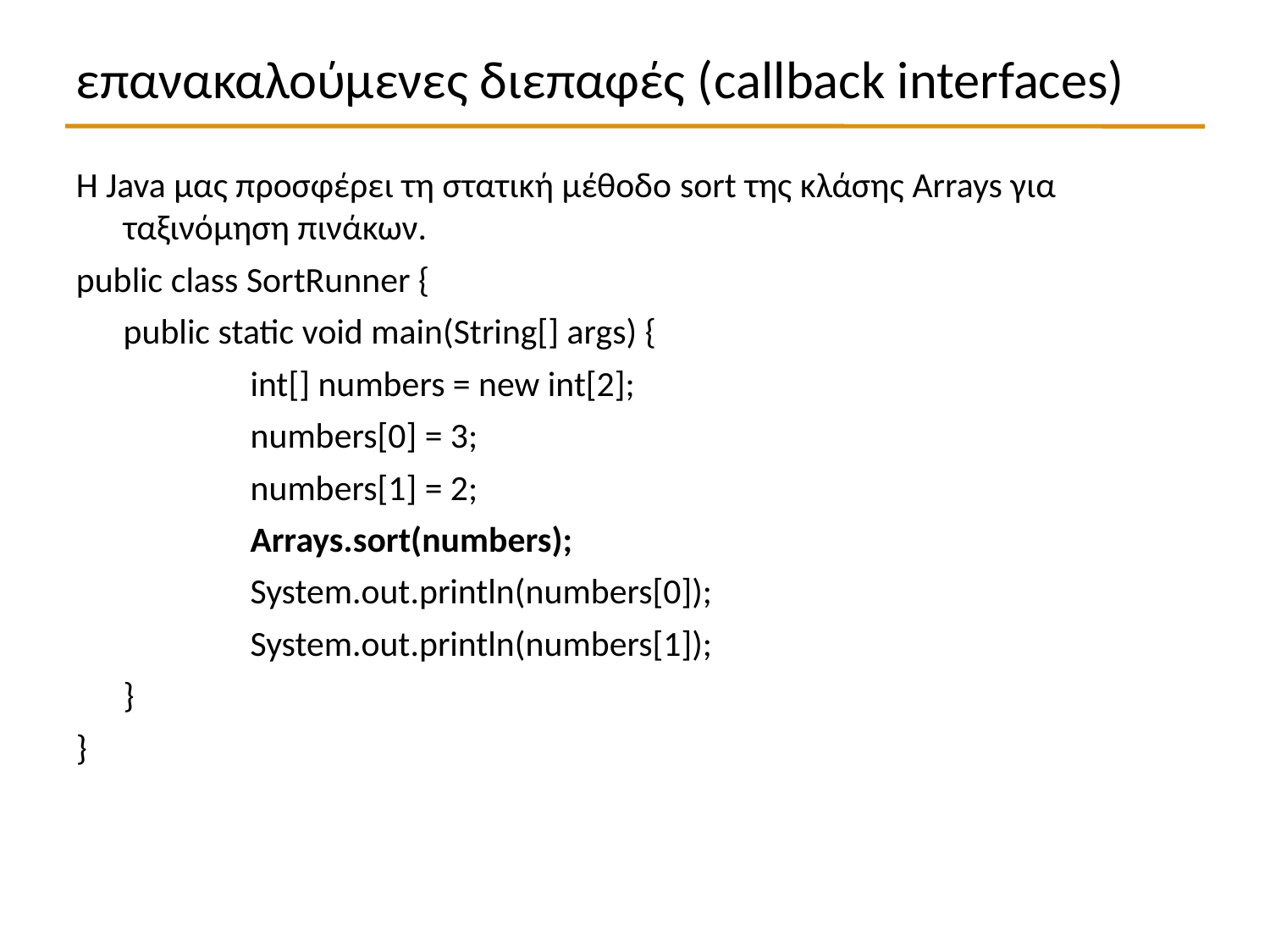

επανακαλούμενες διεπαφές (callback interfaces)
Η Java μας προσφέρει τη στατική μέθοδο sort της κλάσης Arrays για ταξινόμηση πινάκων.
public class SortRunner {
	public static void main(String[] args) {
		int[] numbers = new int[2];
		numbers[0] = 3;
		numbers[1] = 2;
		Arrays.sort(numbers);
		System.out.println(numbers[0]);
		System.out.println(numbers[1]);
	}
}